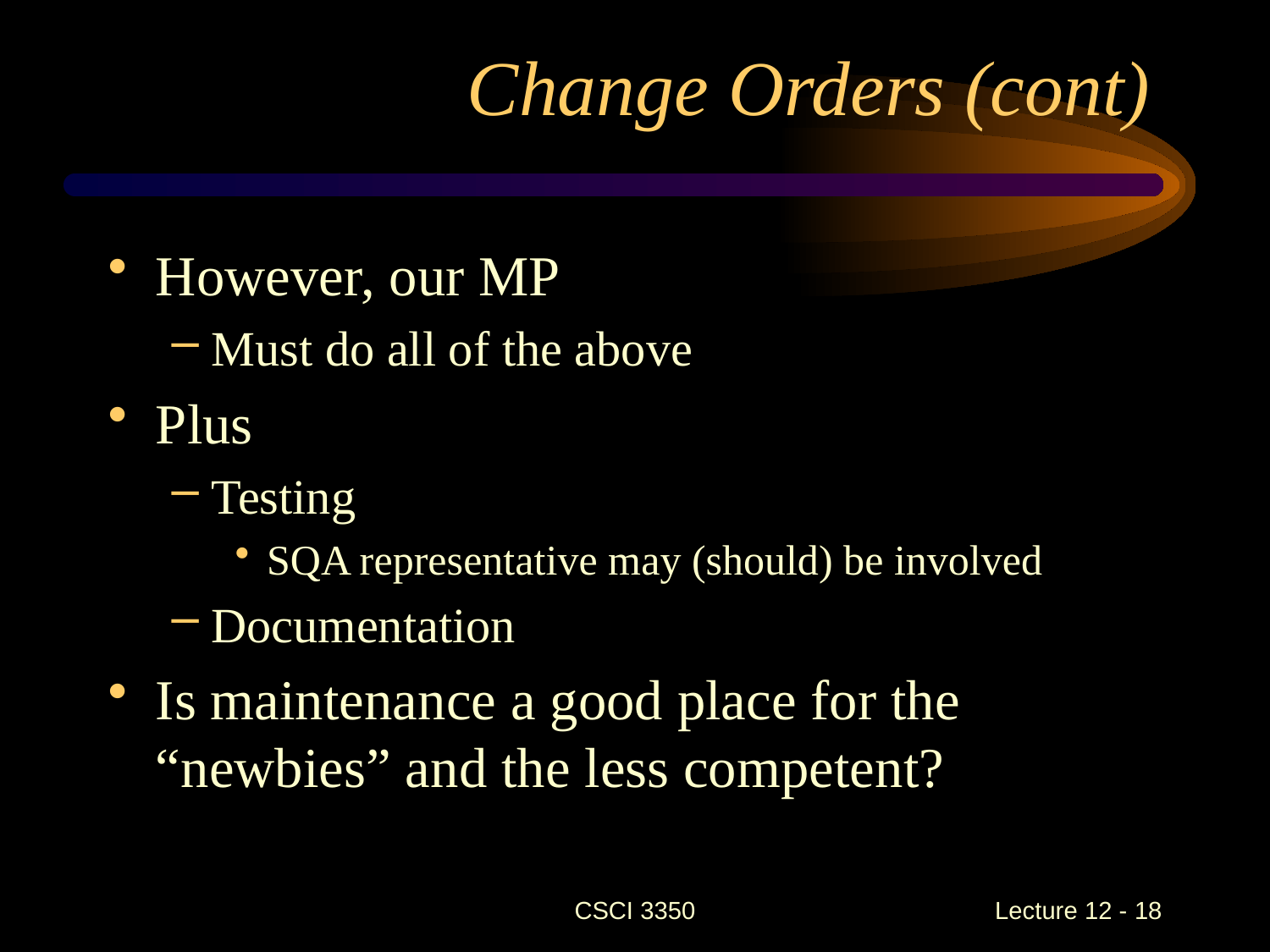

# Change Orders (cont)
However, our MP
Must do all of the above
Plus
Testing
SQA representative may (should) be involved
Documentation
Is maintenance a good place for the “newbies” and the less competent?

CSCI 3350
Lecture 12 - 18